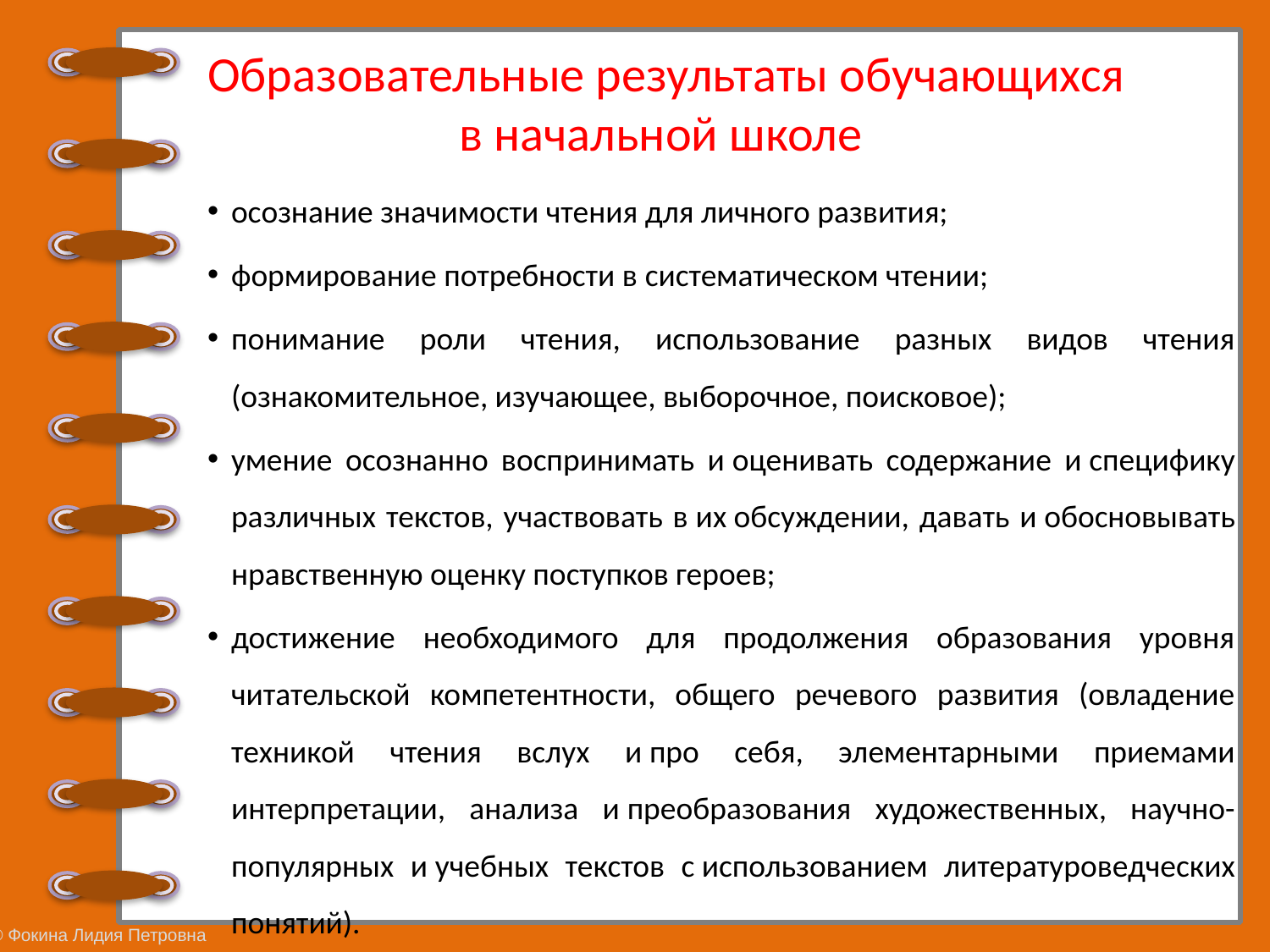

# Образовательные результаты обучающихся в начальной школе
осознание значимости чтения для личного развития;
формирование потребности в систематическом чтении;
понимание роли чтения, использование разных видов чтения (ознакомительное, изучающее, выборочное, поисковое);
умение осознанно воспринимать и оценивать содержание и специфику различных текстов, участвовать в их обсуждении, давать и обосновывать нравственную оценку поступков героев;
достижение необходимого для продолжения образования уровня читательской компетентности, общего речевого развития (овладение техникой чтения вслух и про себя, элементарными приемами интерпретации, анализа и преобразования художественных, научно-популярных и учебных текстов с использованием литературоведческих понятий).